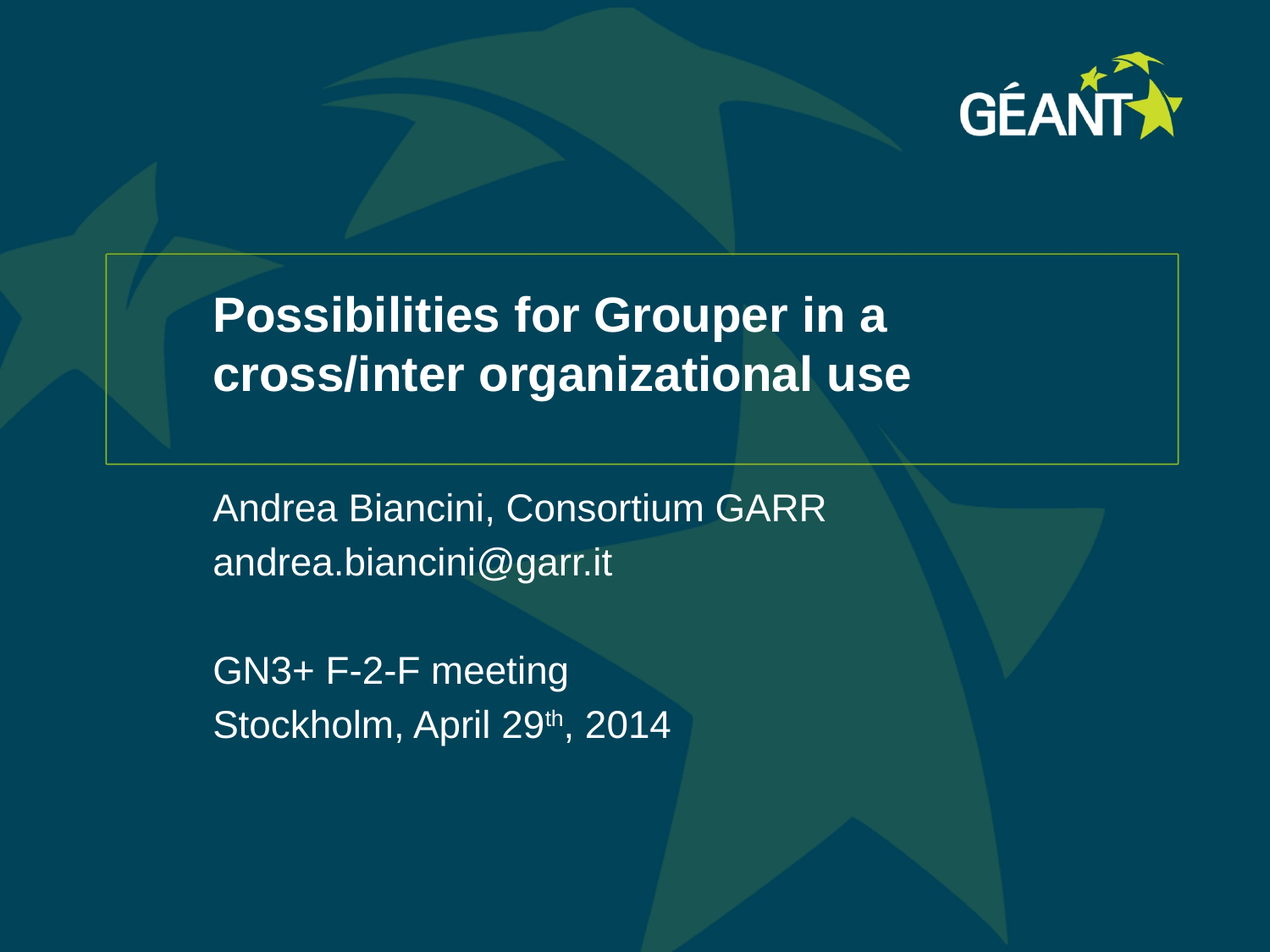

# Possibilities for Grouper in a cross/inter organizational use
Andrea Biancini, Consortium GARR
andrea.biancini@garr.it

GN3+ F-2-F meeting
Stockholm, April 29th, 2014